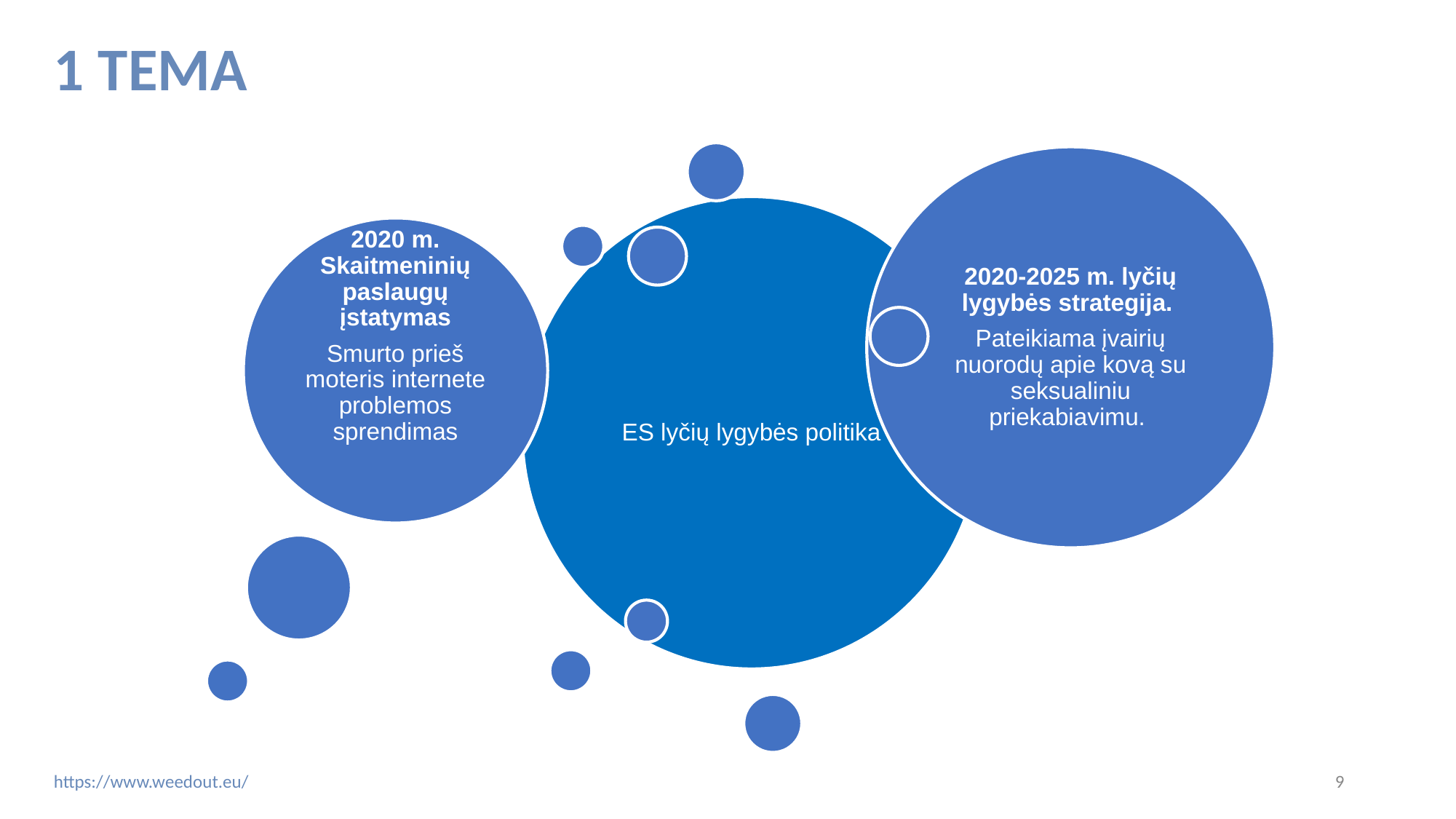

# 1 TEMA

2020-2025 m. lyčių lygybės strategija.
Pateikiama įvairių nuorodų apie kovą su seksualiniu priekabiavimu.

2020 m. Skaitmeninių paslaugų įstatymas
Smurto prieš moteris internete problemos sprendimas

ES lyčių lygybės politika

9
https://www.weedout.eu/